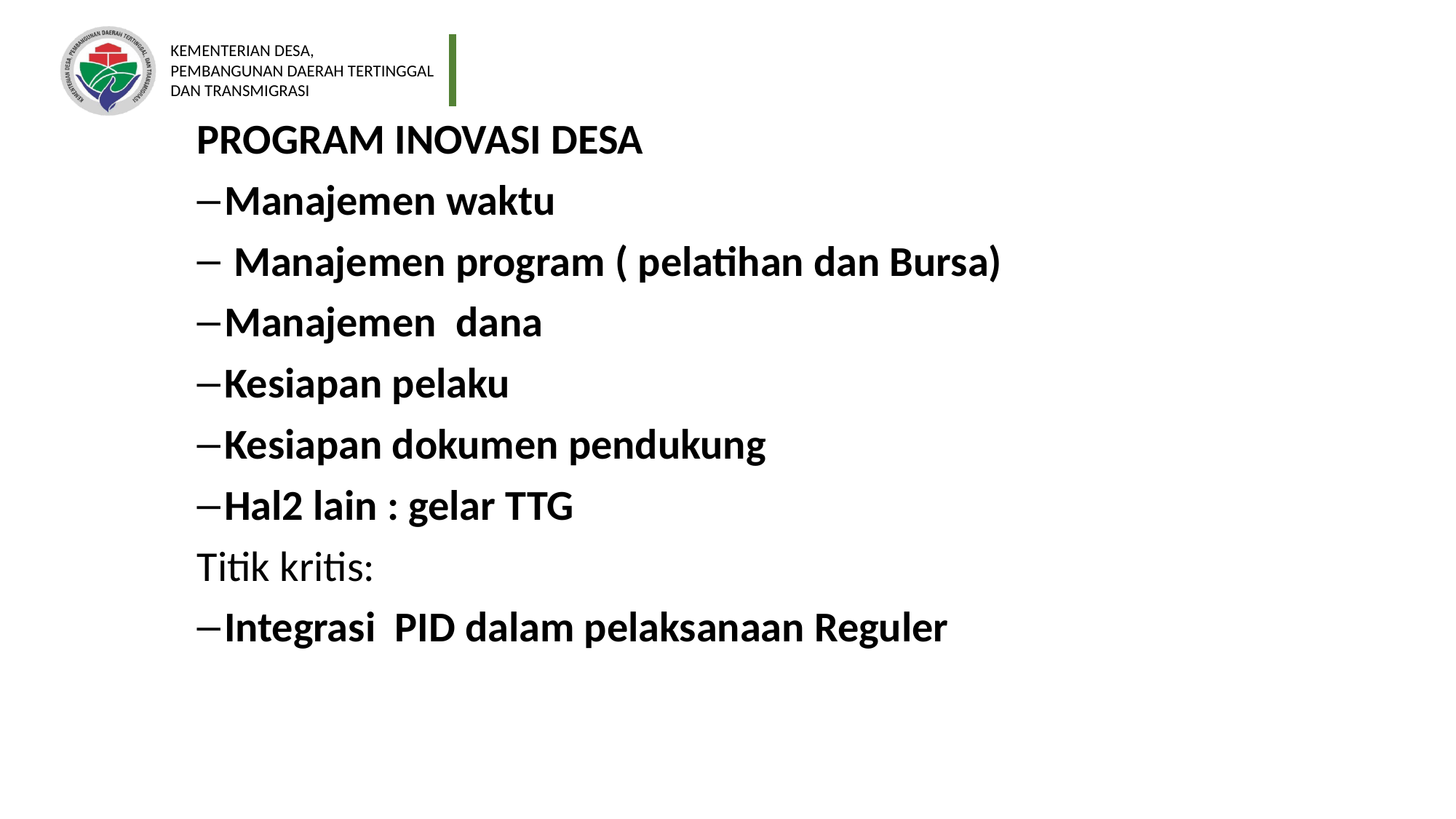

PROGRAM INOVASI DESA
Manajemen waktu
 Manajemen program ( pelatihan dan Bursa)
Manajemen  dana
Kesiapan pelaku
Kesiapan dokumen pendukung
Hal2 lain : gelar TTG
Titik kritis:
Integrasi  PID dalam pelaksanaan Reguler